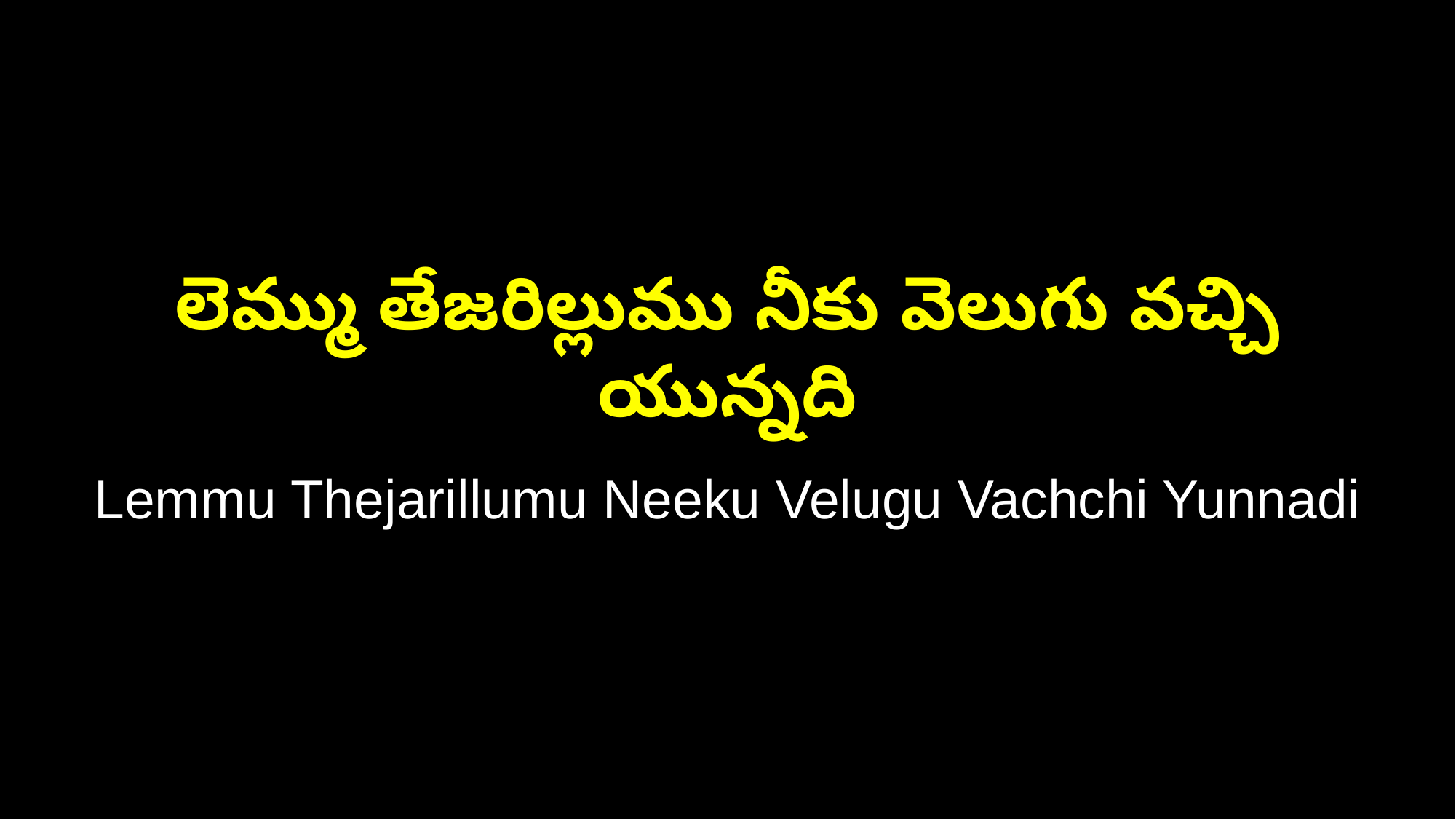

లెమ్ము తేజరిల్లుము నీకు వెలుగు వచ్చి యున్నది
Lemmu Thejarillumu Neeku Velugu Vachchi Yunnadi